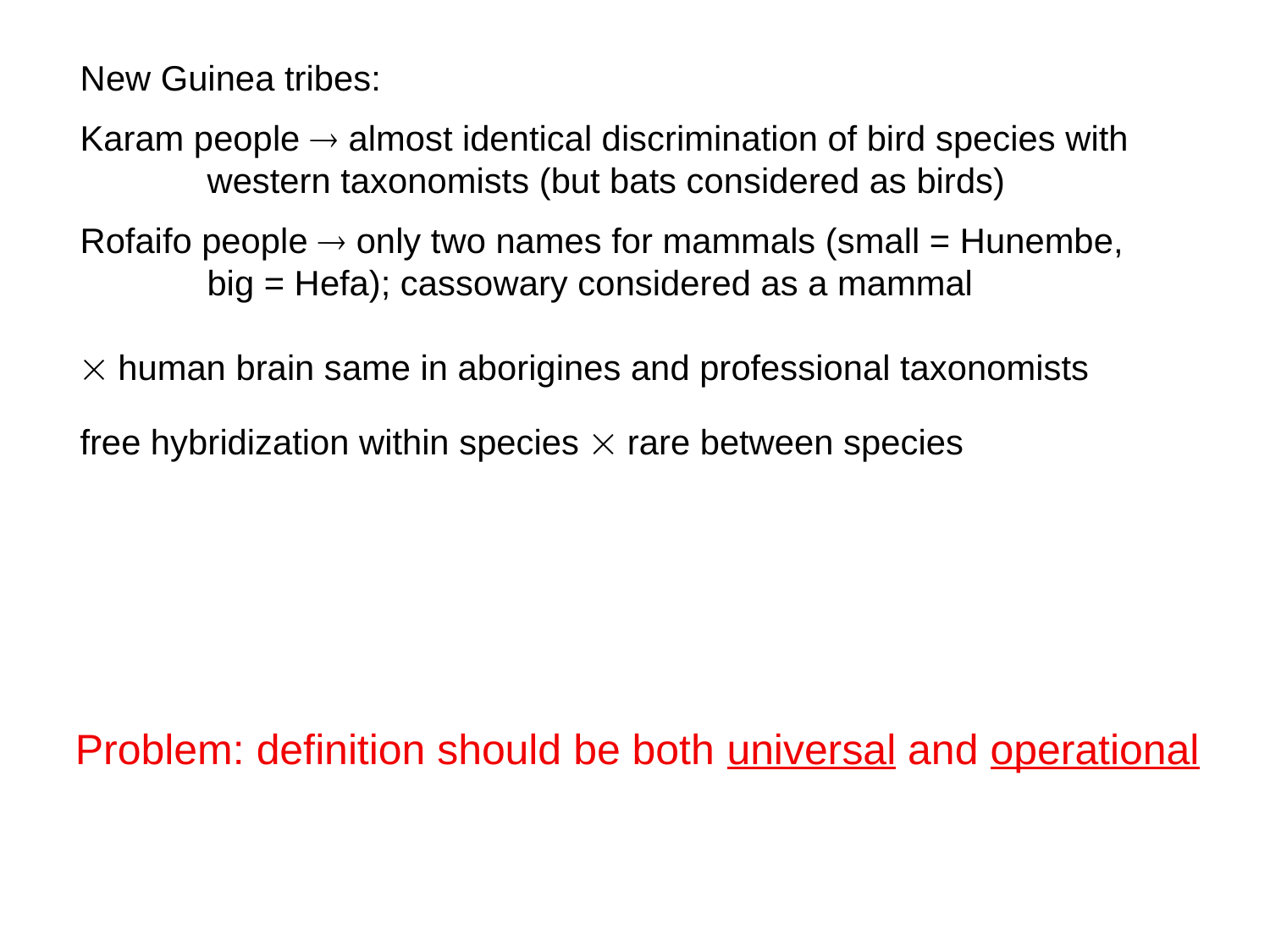

New Guinea tribes:
Karam people → almost identical discrimination of bird species with
	western taxonomists (but bats considered as birds)
Rofaifo people → only two names for mammals (small = Hunembe,
	big = Hefa); cassowary considered as a mammal
× human brain same in aborigines and professional taxonomists
free hybridization within species × rare between species
Problem: definition should be both universal and operational